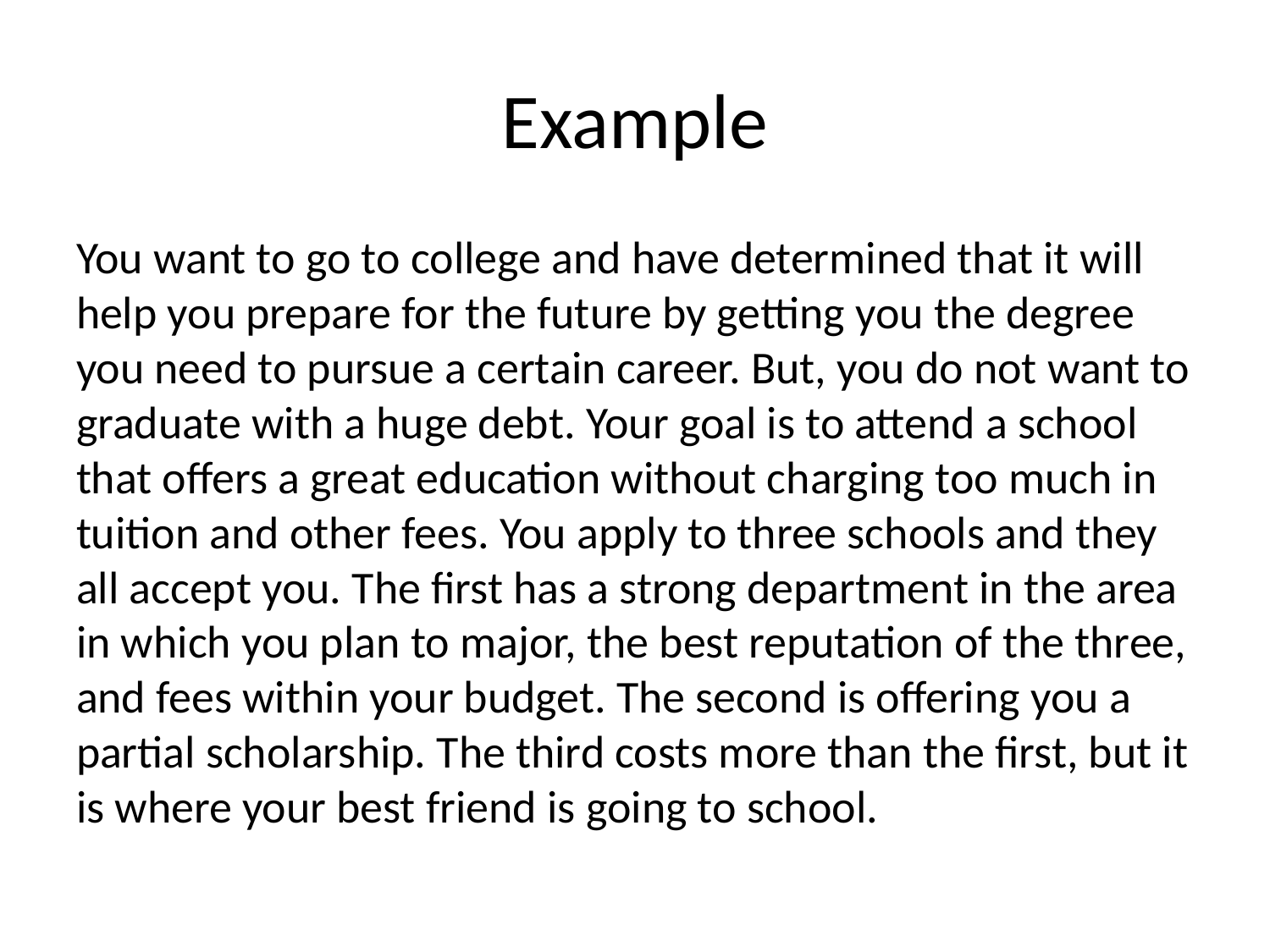

# Example
You want to go to college and have determined that it will help you prepare for the future by getting you the degree you need to pursue a certain career. But, you do not want to graduate with a huge debt. Your goal is to attend a school that offers a great education without charging too much in tuition and other fees. You apply to three schools and they all accept you. The first has a strong department in the area in which you plan to major, the best reputation of the three, and fees within your budget. The second is offering you a partial scholarship. The third costs more than the first, but it is where your best friend is going to school.